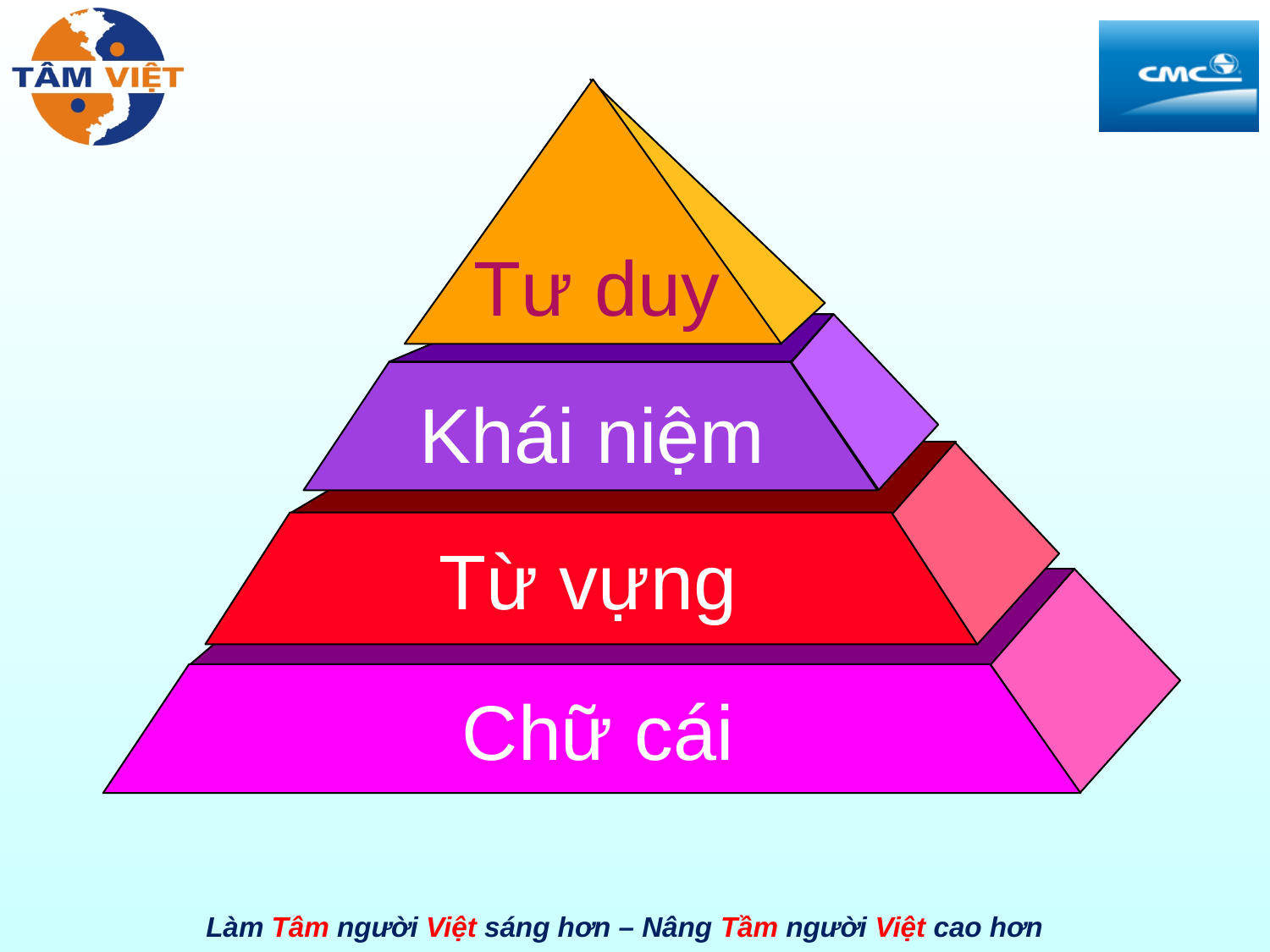

Tư duy

Khái niệm

Từ vựng

Chữ cái